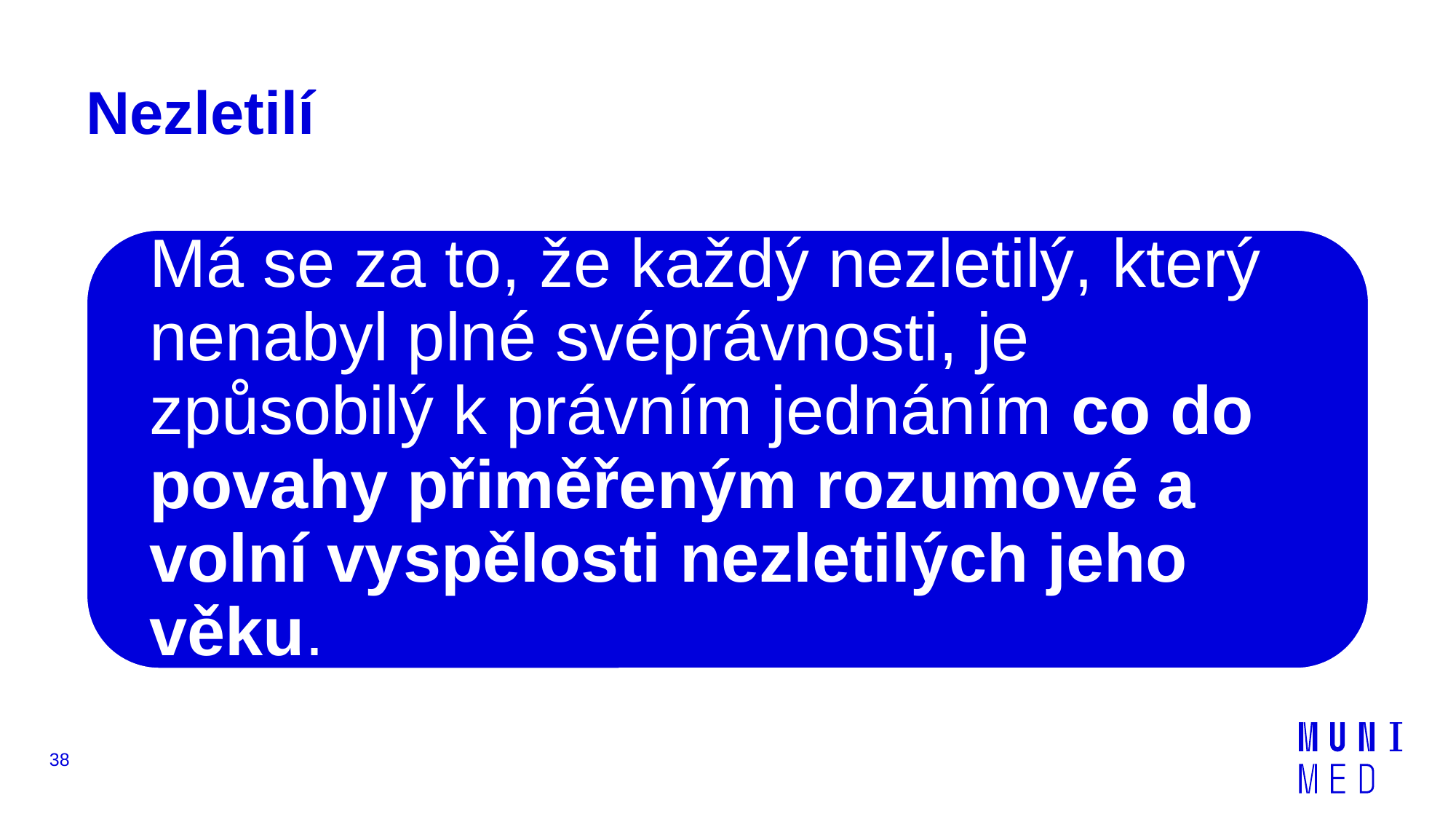

# Nezletilí

Má se za to, že každý nezletilý, který nenabyl plné svéprávnosti, je způsobilý k právním jednáním co do povahy přiměřeným rozumové a volní vyspělosti nezletilých jeho věku.
38